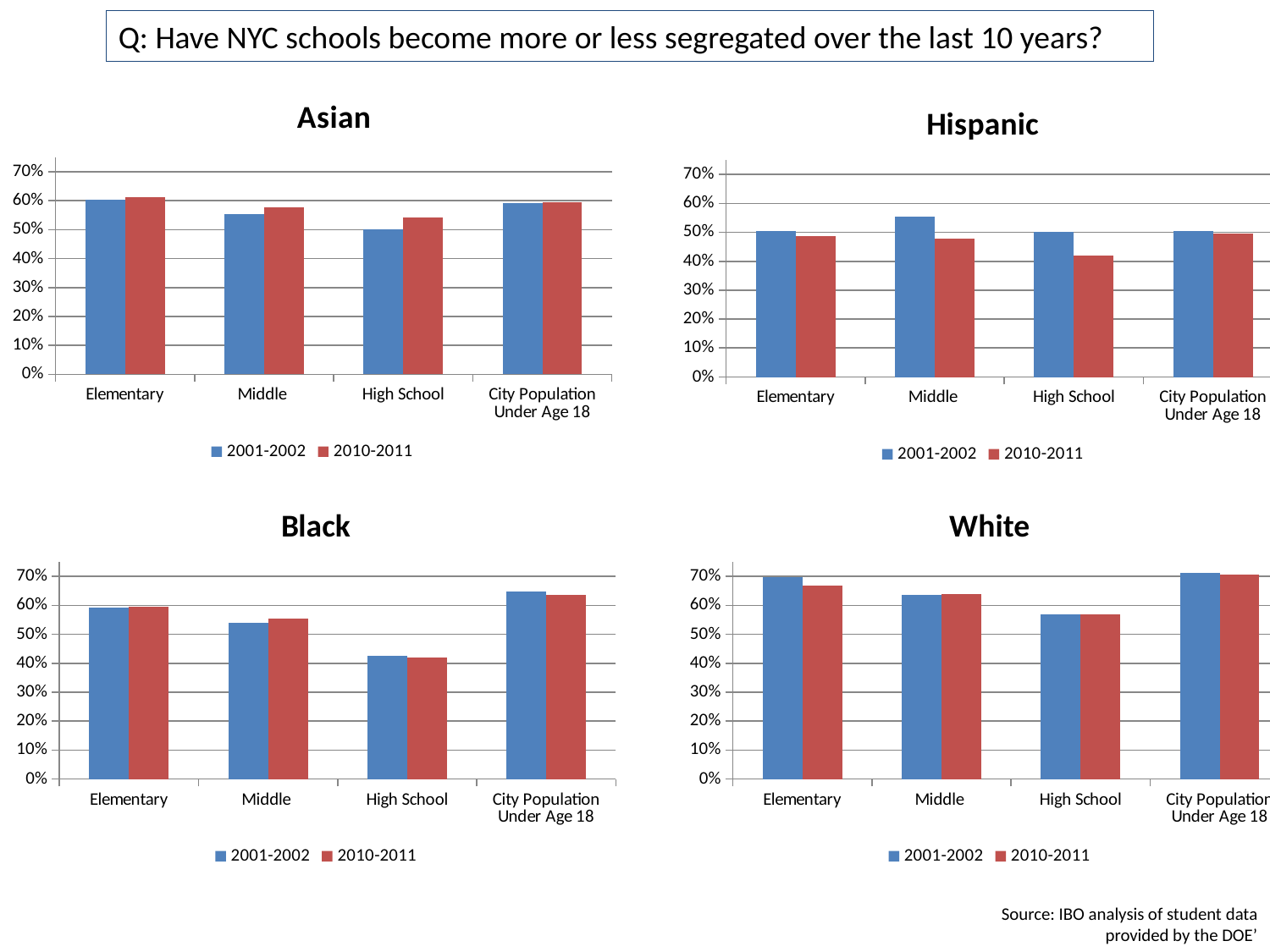

Q: Have NYC schools become more or less segregated over the last 10 years?

### Chart: Asian

| Category | 2001-2002 | 2010-2011 |
|---|---|---|
| Elementary | 0.6030293000000001 | 0.6124947 |
| Middle  | 0.5547542 | 0.5767488 |
| High School | 0.5025598999999998 | 0.5420612 |
| City Population Under Age 18 | 0.5908000000000001 | 0.5939000000000001 |

### Chart: Hispanic

| Category | 2001-2002 | 2010-2011 |
|---|---|---|
| Elementary | 0.5031146999999999 | 0.4879207000000001 |
| Middle  | 0.5547542 | 0.47969330000000004 |
| High School | 0.5025598999999998 | 0.4203053000000001 |
| City Population Under Age 18 | 0.5039 | 0.49520000000000003 |

### Chart: Black

| Category | 2001-2002 | 2010-2011 |
|---|---|---|
| Elementary | 0.5928447 | 0.5956976 |
| Middle  | 0.5411217 | 0.5542697 |
| High School | 0.4250913 | 0.4194435 |
| City Population Under Age 18 | 0.6475000000000001 | 0.6364000000000001 |

### Chart: White

| Category | 2001-2002 | 2010-2011 |
|---|---|---|
| Elementary | 0.6982377 | 0.6671469000000001 |
| Middle  | 0.6365218000000001 | 0.6381393000000001 |
| High School | 0.5695616 | 0.5691902 |
| City Population Under Age 18 | 0.7114 | 0.7060000000000001 |
Source: IBO analysis of student data provided by the DOE’